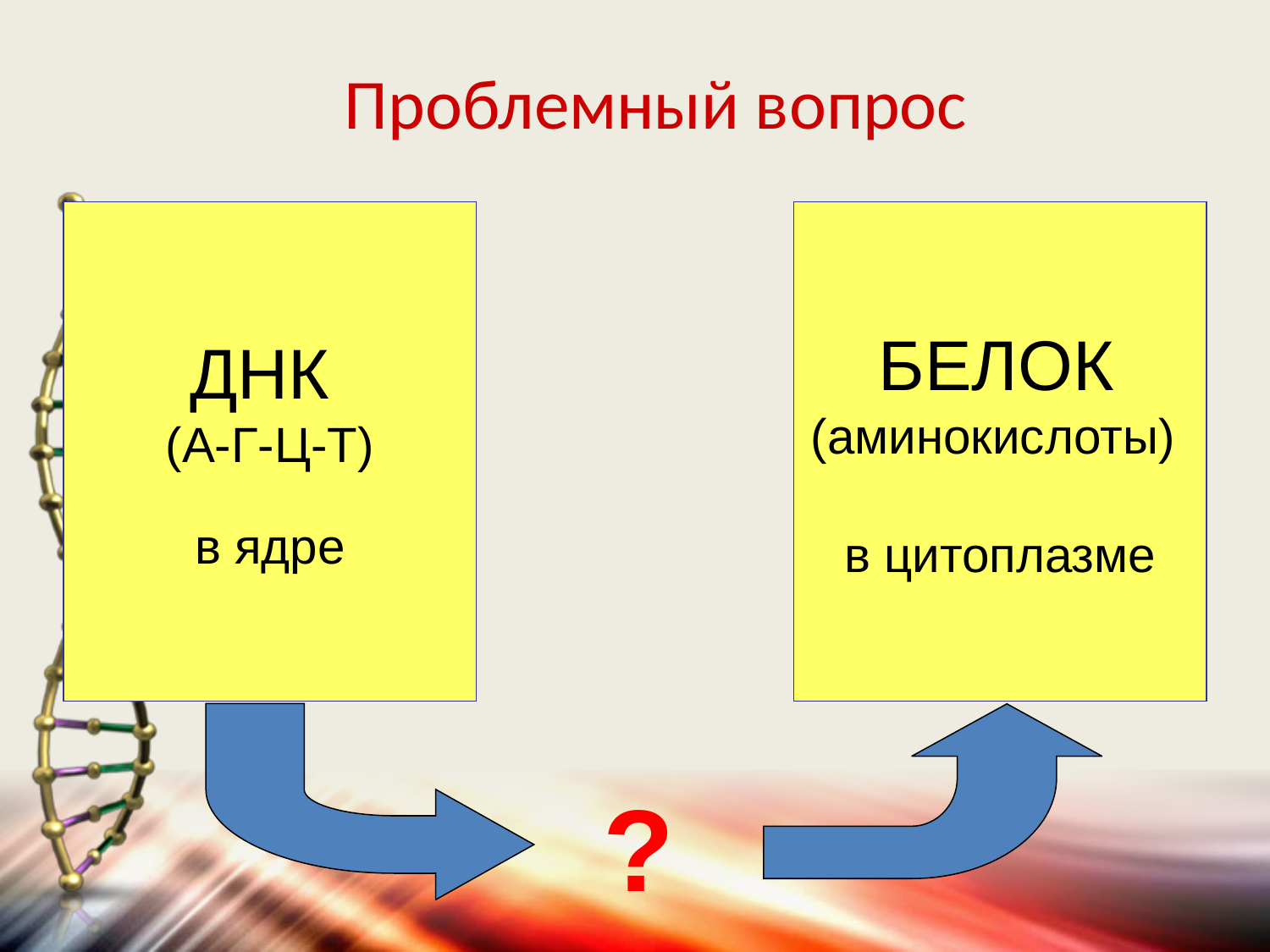

# Проблемный вопрос
ДНК
(А-Г-Ц-Т)

в ядре
БЕЛОК
(аминокислоты)

в цитоплазме

?